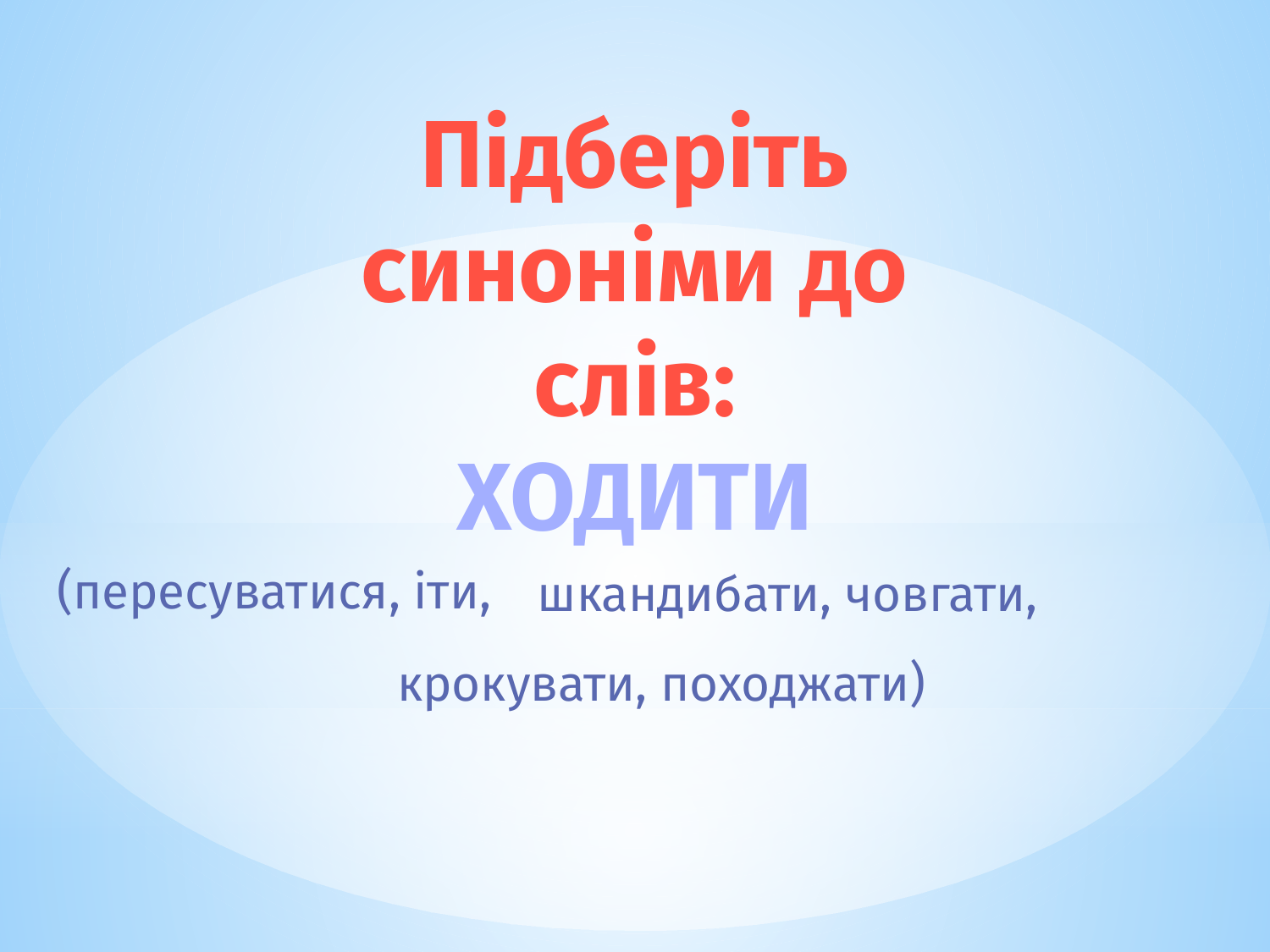

Підберіть синоніми до слів:
ХОДИТИ
(пересуватися, іти,
шкандибати, човгати,
крокувати, походжати)